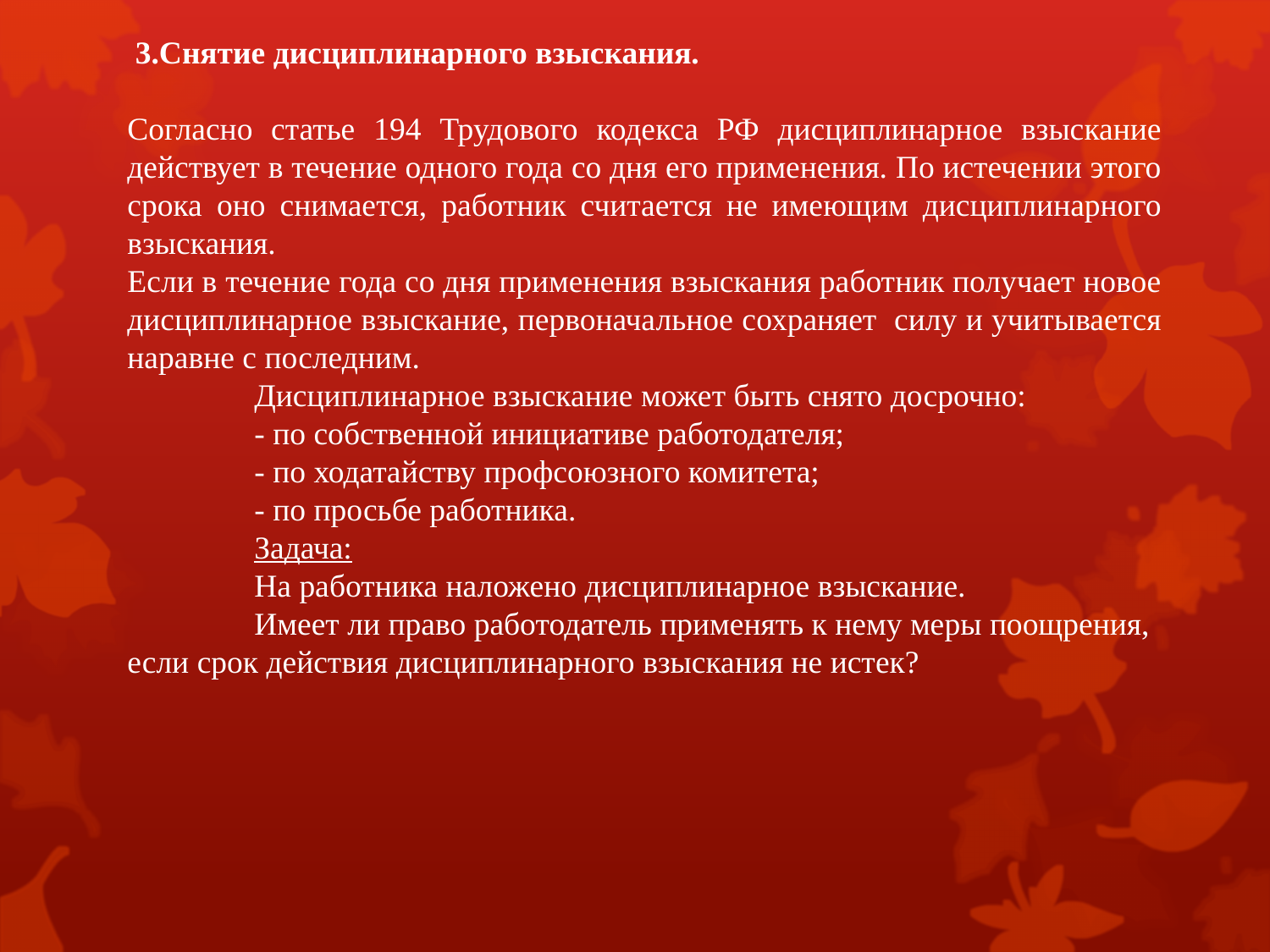

3.Снятие дисциплинарного взыскания.

Согласно статье 194 Трудового кодекса РФ дисциплинарное взыскание действует в течение одного года со дня его применения. По истечении этого срока оно снимается, работник считается не имеющим дисциплинарного взыскания.
Если в течение года со дня применения взыскания работник получает новое дисциплинарное взыскание, первоначальное сохраняет  силу и учитывается наравне с последним.
	Дисциплинарное взыскание может быть снято досрочно:
	- по собственной инициативе работодателя;
	- по ходатайству профсоюзного комитета;
	- по просьбе работника.
	Задача:
	На работника наложено дисциплинарное взыскание.
	Имеет ли право работодатель применять к нему меры поощрения, если срок действия дисциплинарного взыскания не истек?